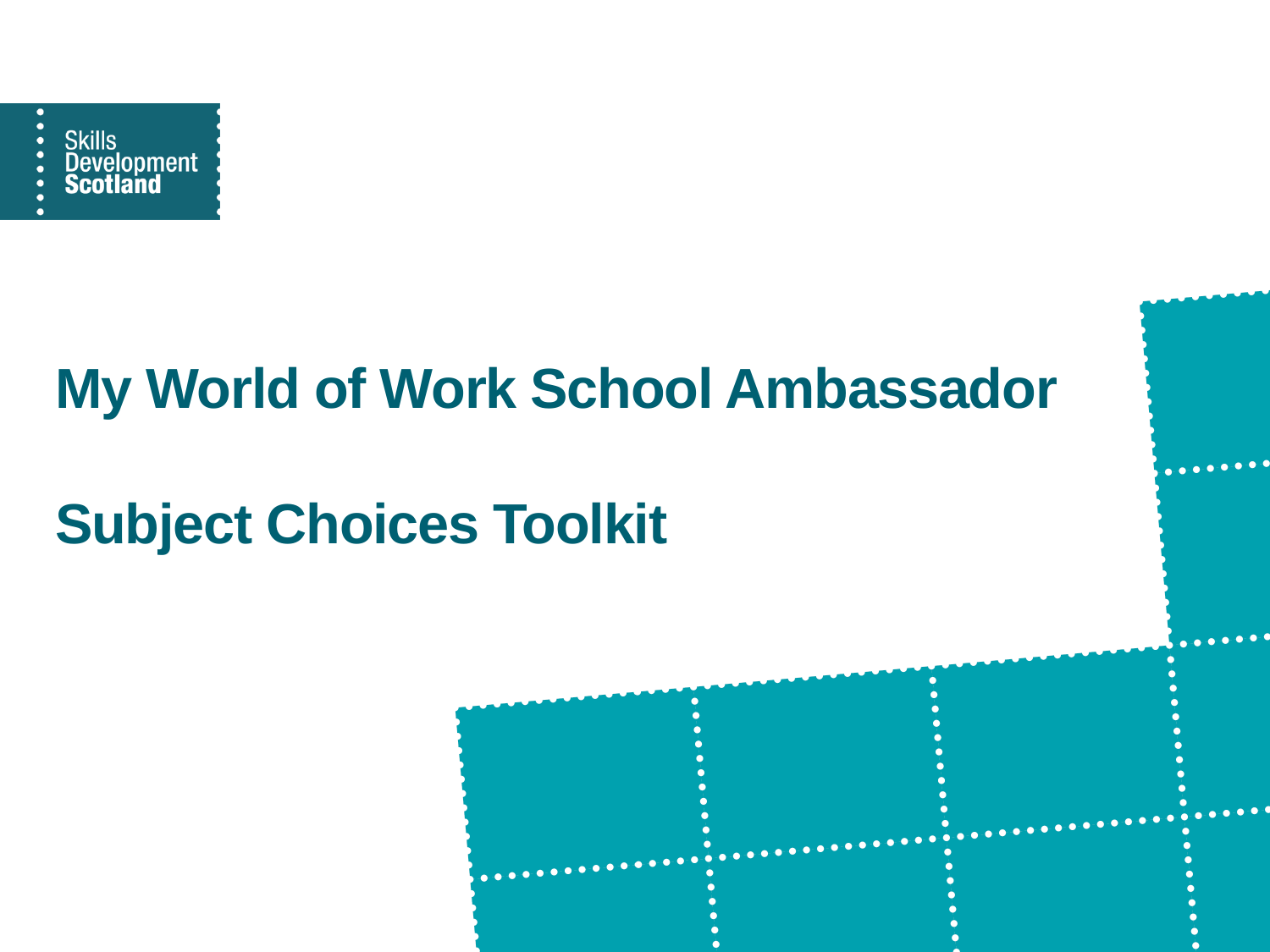

# My World of Work School Ambassador Subject Choices Toolkit